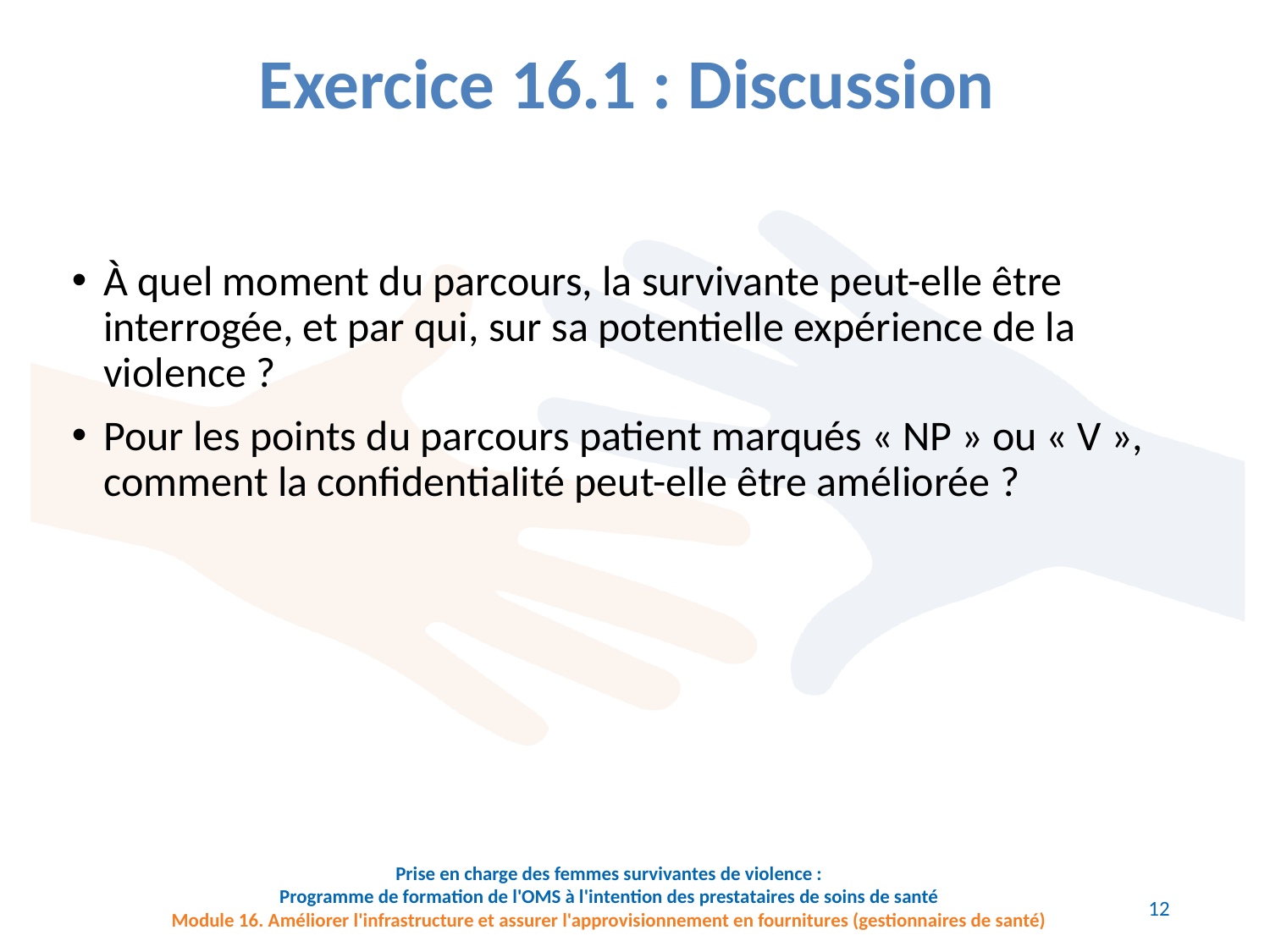

Exercice 16.1 : Discussion
À quel moment du parcours, la survivante peut-elle être interrogée, et par qui, sur sa potentielle expérience de la violence ?
Pour les points du parcours patient marqués « NP » ou « V », comment la confidentialité peut-elle être améliorée ?
12